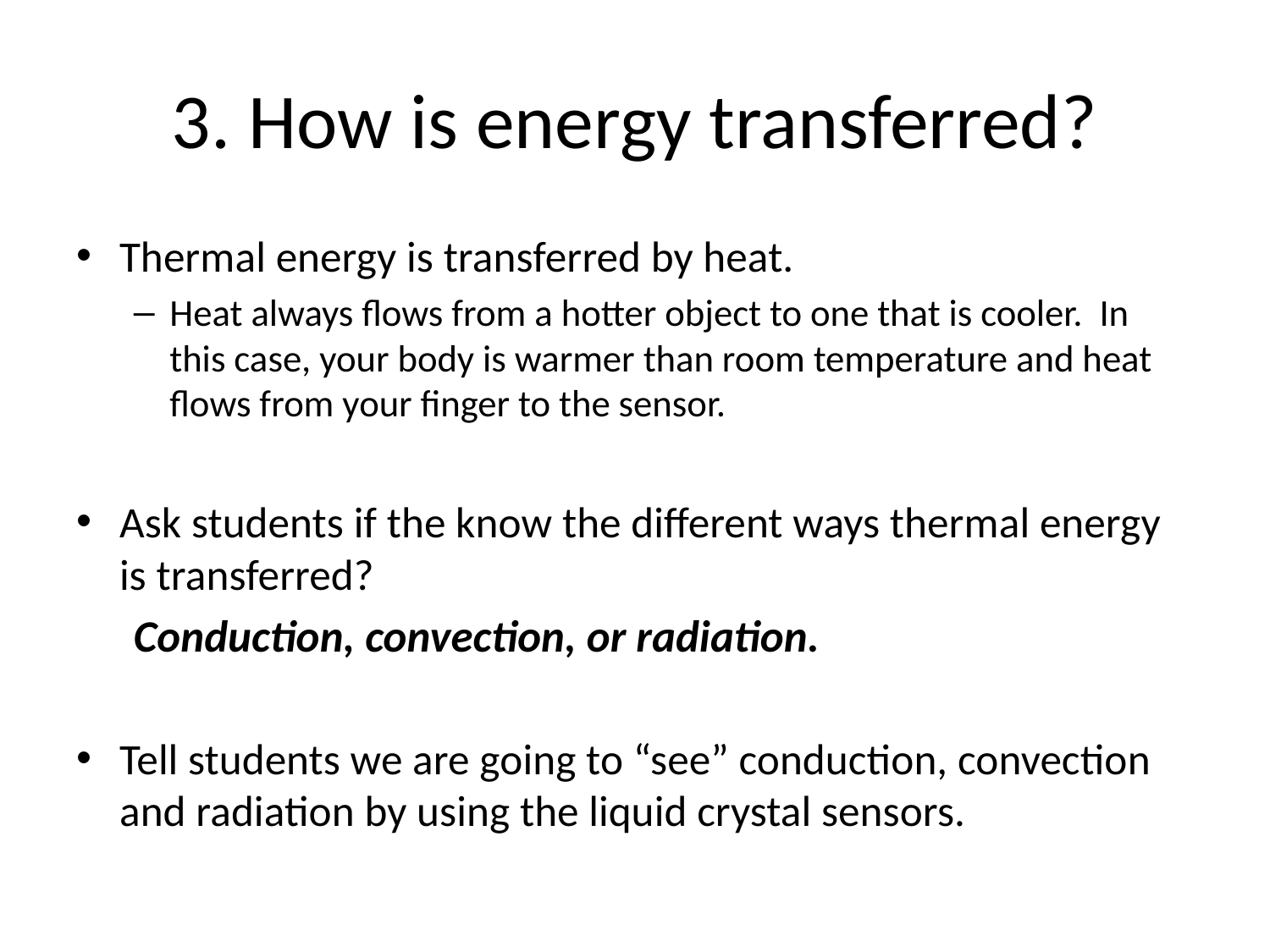

# 3. How is energy transferred?
Thermal energy is transferred by heat.
Heat always flows from a hotter object to one that is cooler.  In this case, your body is warmer than room temperature and heat flows from your finger to the sensor.

Ask students if the know the different ways thermal energy is transferred?
	Conduction, convection, or radiation.

Tell students we are going to “see” conduction, convection and radiation by using the liquid crystal sensors.